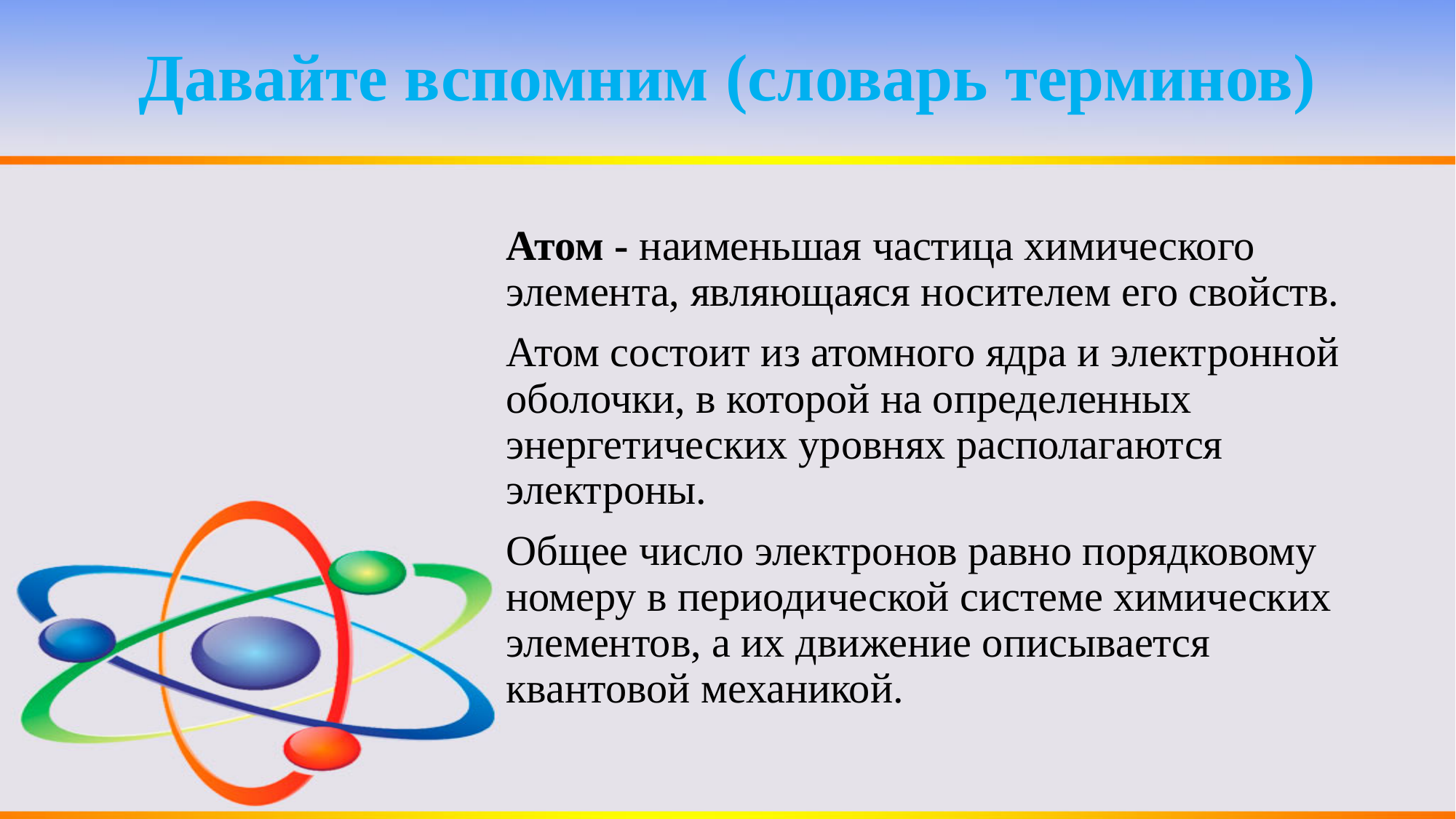

# Давайте вспомним (словарь терминов)
Атом - наименьшая частица химического элемента, являющаяся носителем его свойств.
Атом состоит из атомного ядра и электронной оболочки, в которой на определенных энергетических уровнях располагаются электроны.
Общее число электронов равно порядковому номеру в периодической системе химических элементов, а их движение описывается квантовой механикой.